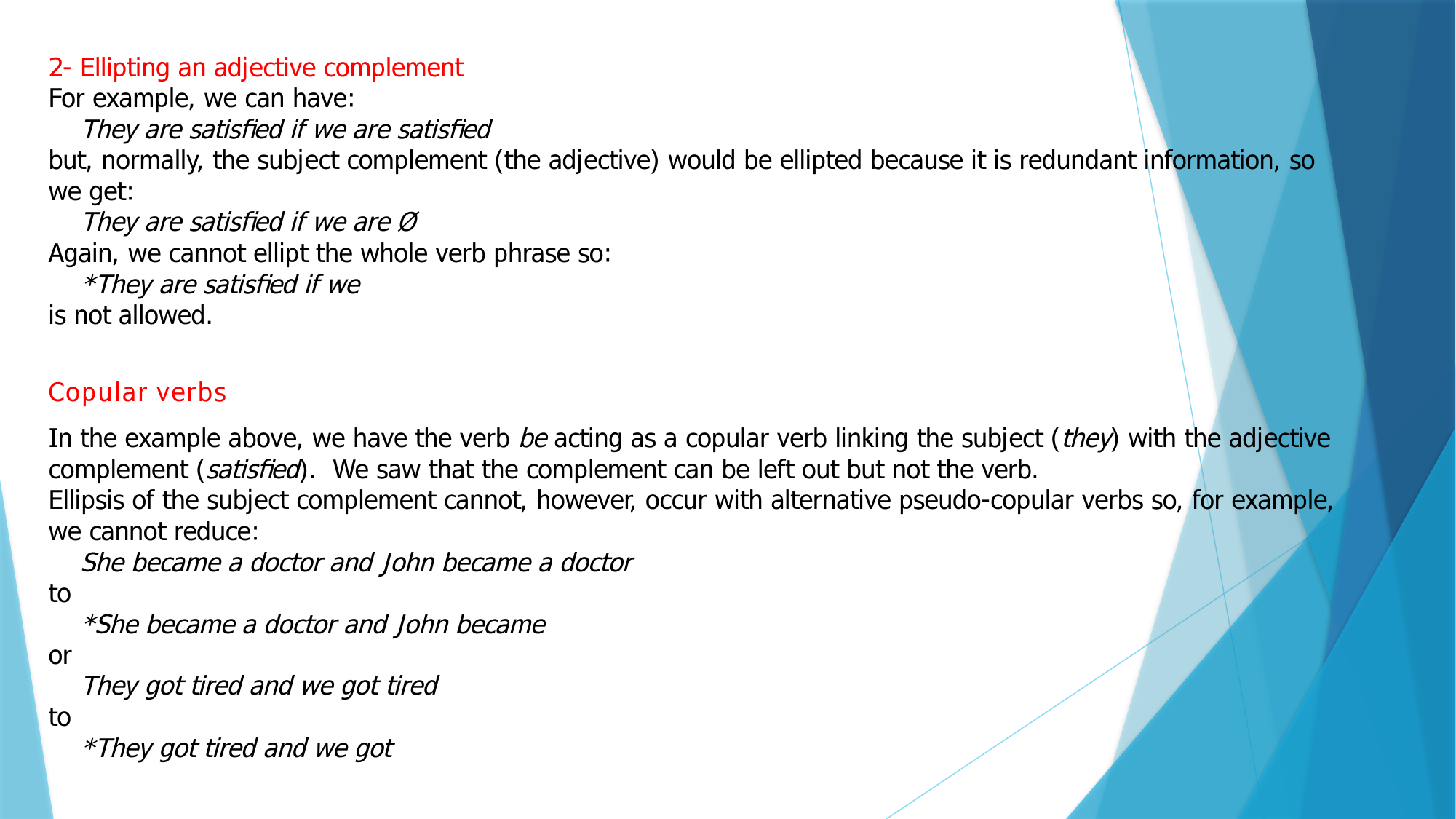

2- Ellipting an adjective complement
For example, we can have:
    They are satisfied if we are satisfied
but, normally, the subject complement (the adjective) would be ellipted because it is redundant information, so we get:
    They are satisfied if we are Ø
Again, we cannot ellipt the whole verb phrase so:
    *They are satisfied if we
is not allowed.
Copular verbs
In the example above, we have the verb be acting as a copular verb linking the subject (they) with the adjective complement (satisfied).  We saw that the complement can be left out but not the verb.
Ellipsis of the subject complement cannot, however, occur with alternative pseudo-copular verbs so, for example, we cannot reduce:
    She became a doctor and John became a doctor
to
    *She became a doctor and John became
or
    They got tired and we got tired
to
    *They got tired and we got